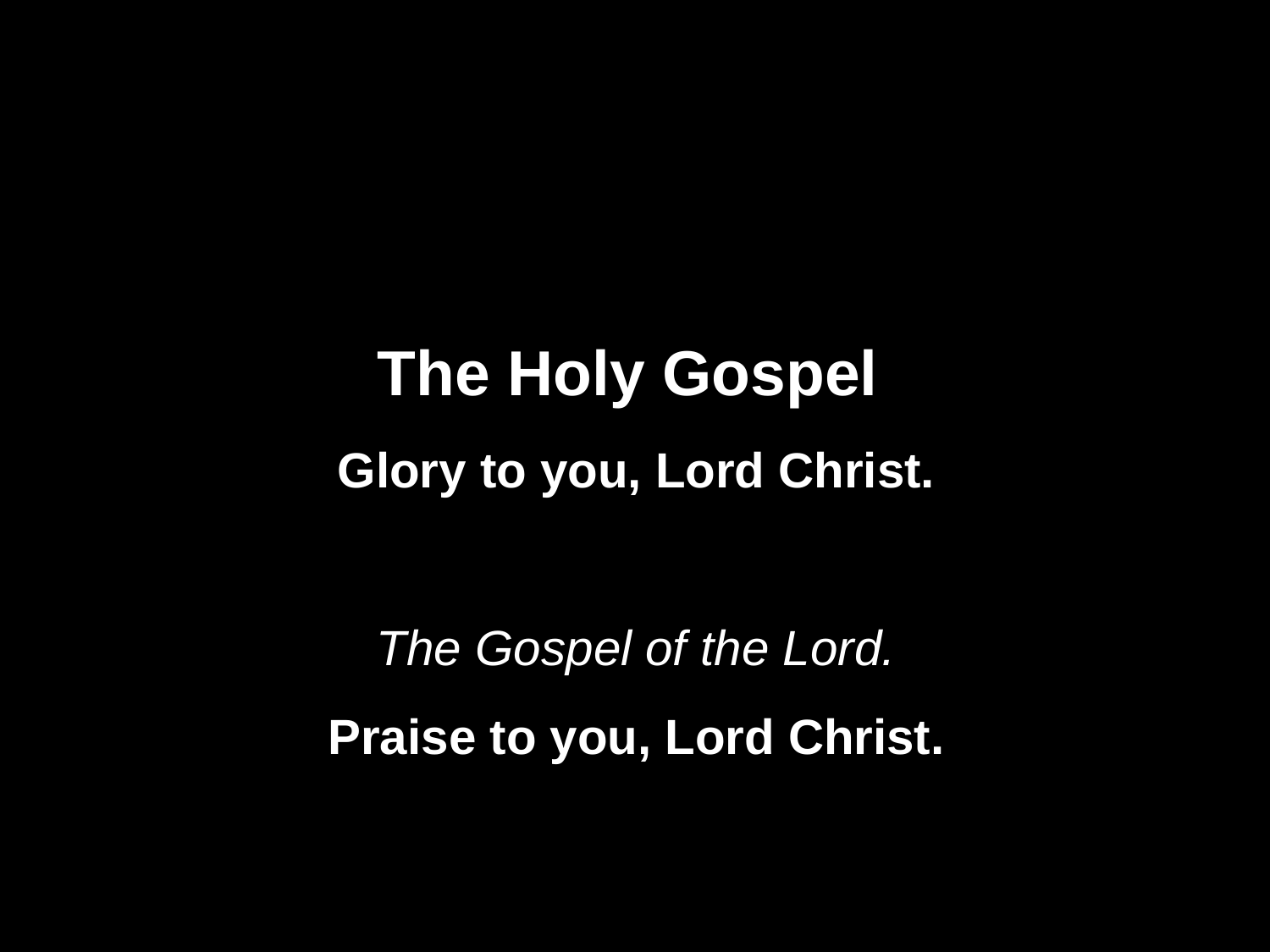

# The Holy Gospel  Glory to you, Lord Christ.
The Gospel of the Lord.
Praise to you, Lord Christ.